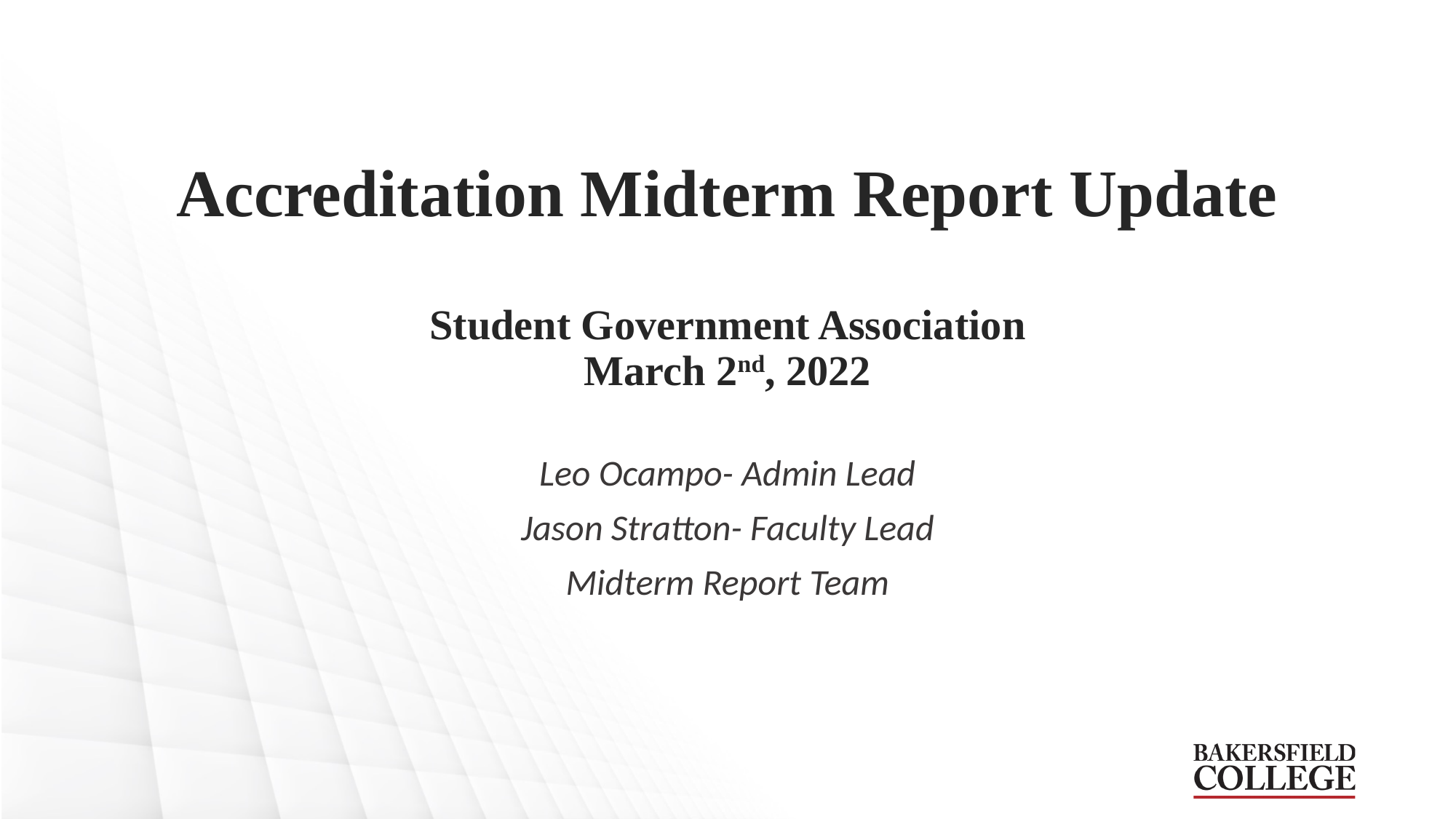

# Accreditation Midterm Report Update Student Government Association March 2nd, 2022
Leo Ocampo- Admin Lead
Jason Stratton- Faculty Lead
Midterm Report Team